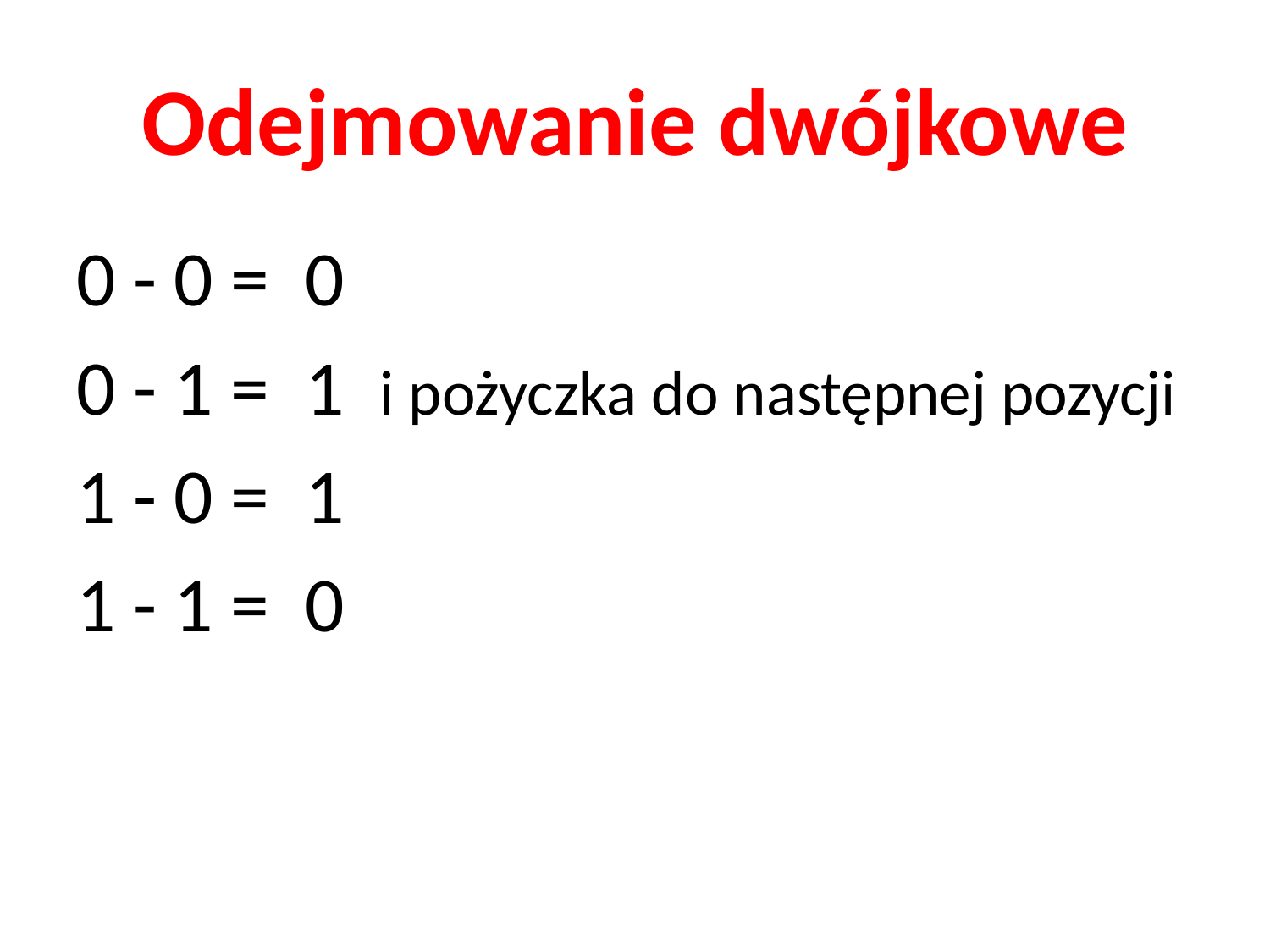

# Odejmowanie dwójkowe
0 - 0 =  0
0 - 1 =  1  i pożyczka do następnej pozycji
1 - 0 =  1
1 - 1 =  0